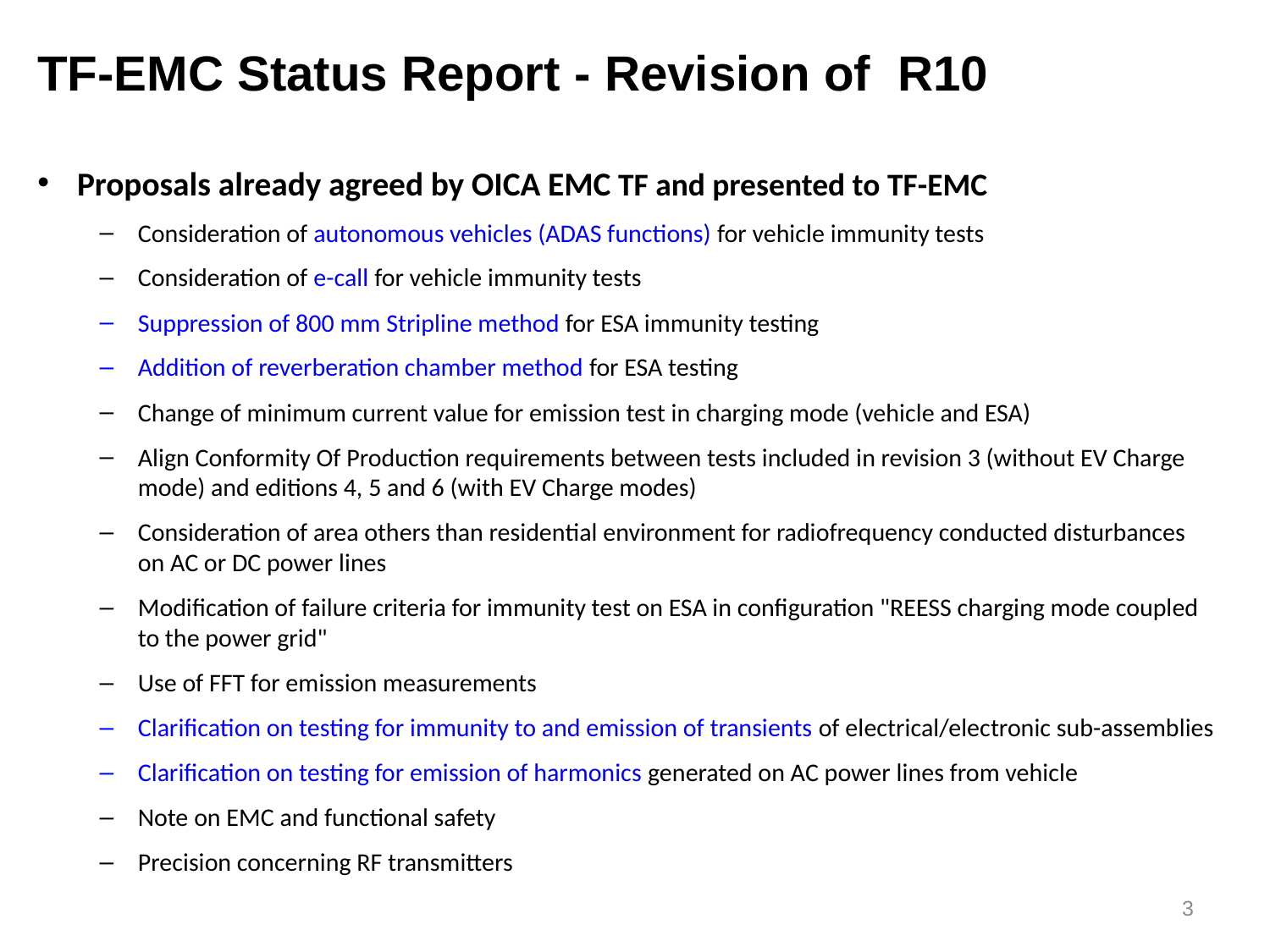

TF-EMC Status Report - Revision of  R10
Proposals already agreed by OICA EMC TF and presented to TF-EMC
Consideration of autonomous vehicles (ADAS functions) for vehicle immunity tests
Consideration of e-call for vehicle immunity tests
Suppression of 800 mm Stripline method for ESA immunity testing
Addition of reverberation chamber method for ESA testing
Change of minimum current value for emission test in charging mode (vehicle and ESA)
Align Conformity Of Production requirements between tests included in revision 3 (without EV Charge mode) and editions 4, 5 and 6 (with EV Charge modes)
Consideration of area others than residential environment for radiofrequency conducted disturbances on AC or DC power lines
Modification of failure criteria for immunity test on ESA in configuration "REESS charging mode coupled to the power grid"
Use of FFT for emission measurements
Clarification on testing for immunity to and emission of transients of electrical/electronic sub-assemblies
Clarification on testing for emission of harmonics generated on AC power lines from vehicle
Note on EMC and functional safety
Precision concerning RF transmitters

3